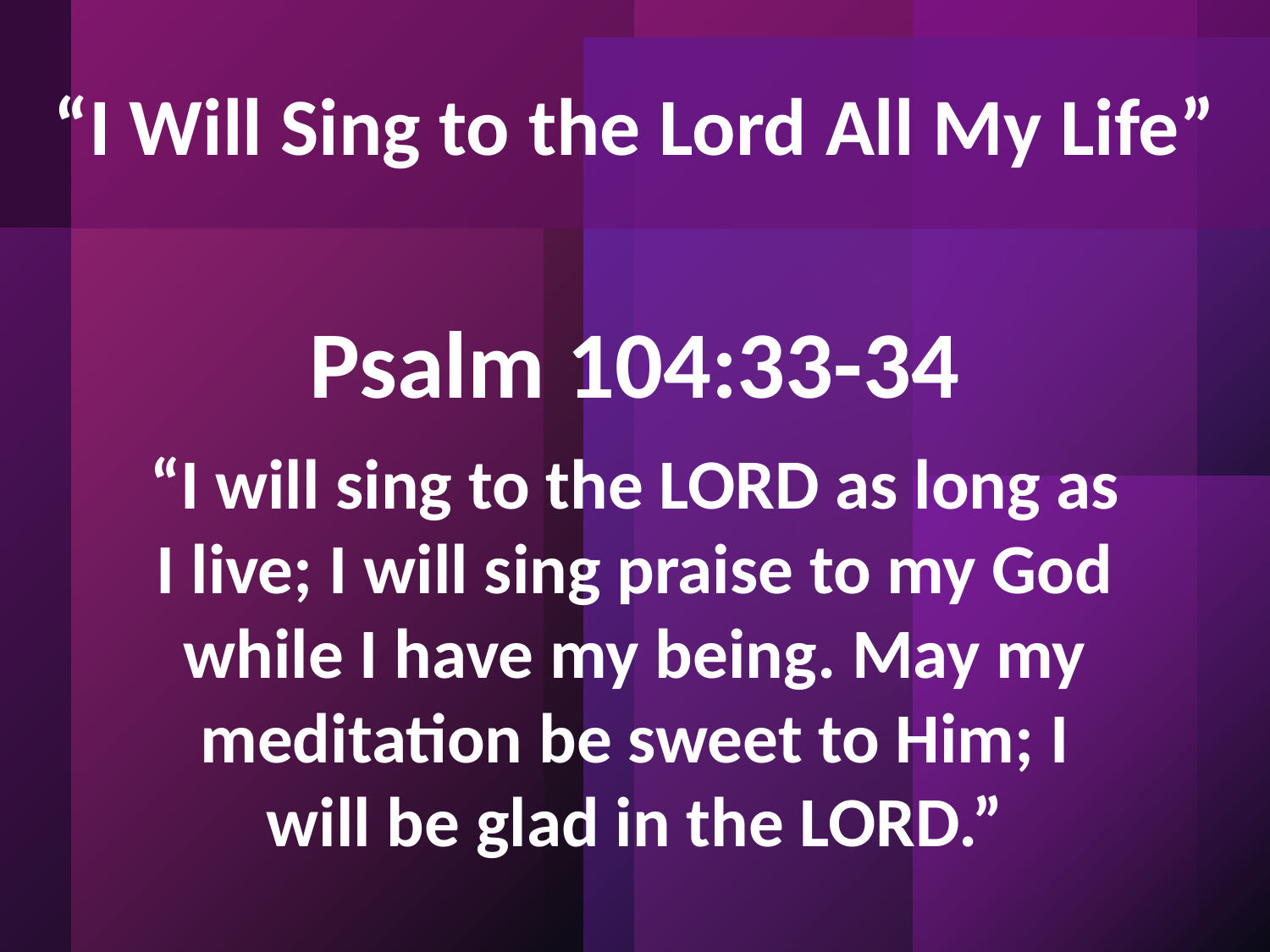

“I Will Sing to the Lord All My Life”
Psalm 104:33-34
“I will sing to the LORD as long as I live; I will sing praise to my God while I have my being. May my meditation be sweet to Him; I will be glad in the LORD.”